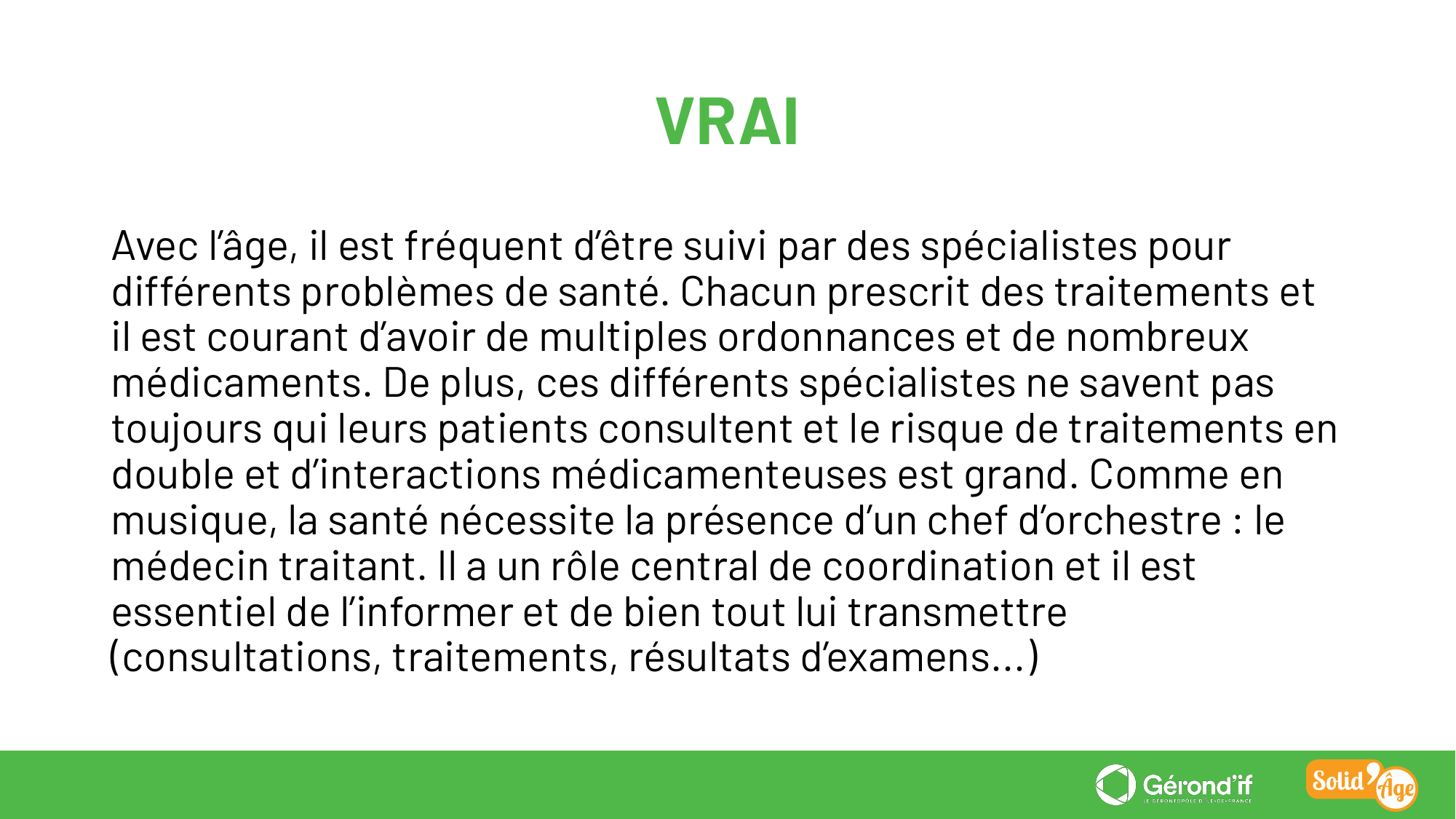

VRAI
Avec l’âge, il est fréquent d’être suivi par des spécialistes pour différents problèmes de santé. Chacun prescrit des traitements et il est courant d’avoir de multiples ordonnances et de nombreux médicaments. De plus, ces différents spécialistes ne savent pas toujours qui leurs patients consultent et le risque de traitements en double et d’interactions médicamenteuses est grand. Comme en musique, la santé nécessite la présence d’un chef d’orchestre : le médecin traitant. Il a un rôle central de coordination et il est essentiel de l’informer et de bien tout lui transmettre (consultations, traitements, résultats d’examens...)